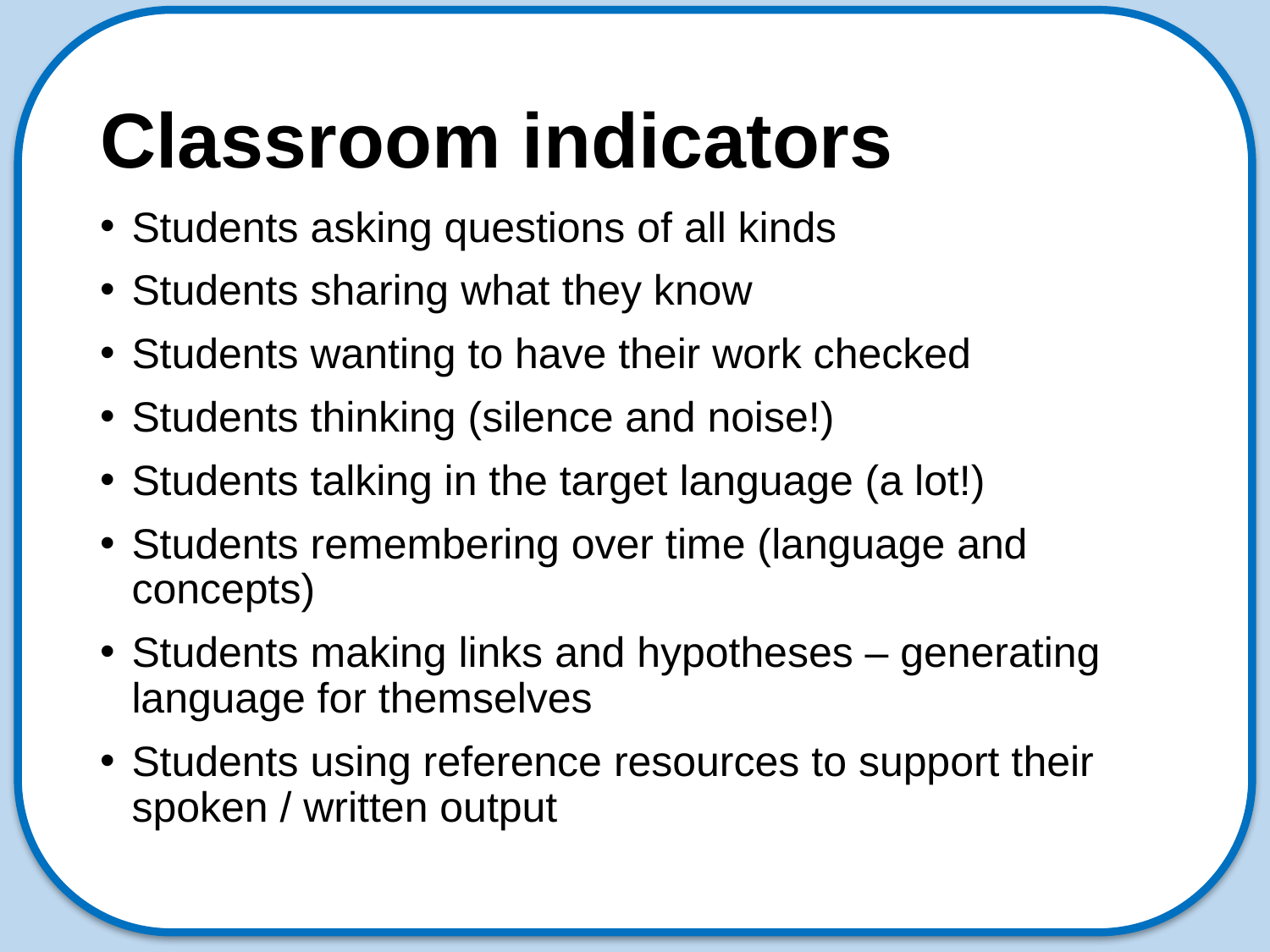

# Classroom indicators
Students asking questions of all kinds
Students sharing what they know
Students wanting to have their work checked
Students thinking (silence and noise!)
Students talking in the target language (a lot!)
Students remembering over time (language and concepts)
Students making links and hypotheses – generating language for themselves
Students using reference resources to support their spoken / written output